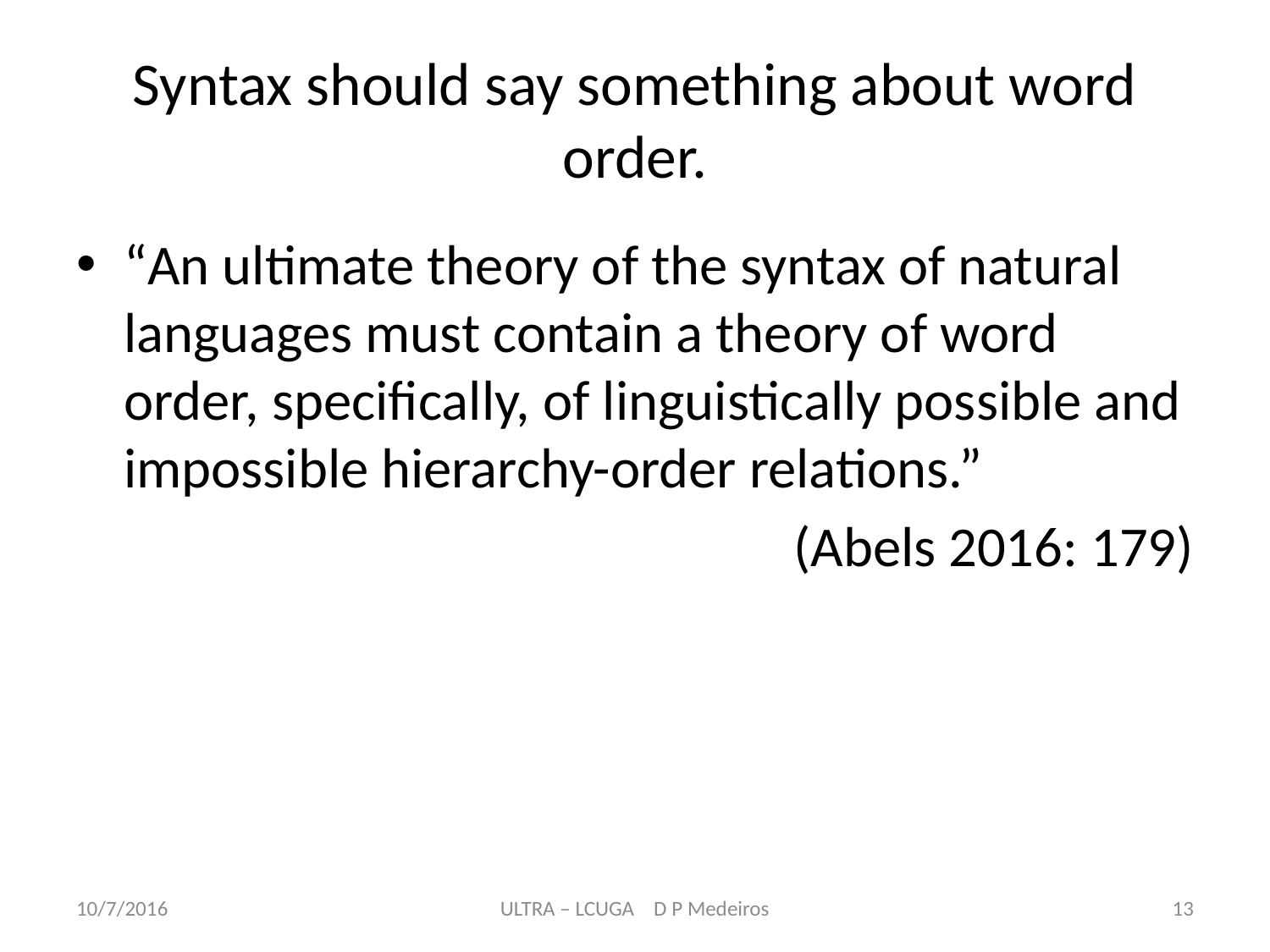

# Syntax should say something about word order.
“An ultimate theory of the syntax of natural languages must contain a theory of word order, specifically, of linguistically possible and impossible hierarchy-order relations.”
(Abels 2016: 179)

10/7/2016
ULTRA – LCUGA    D P Medeiros
13